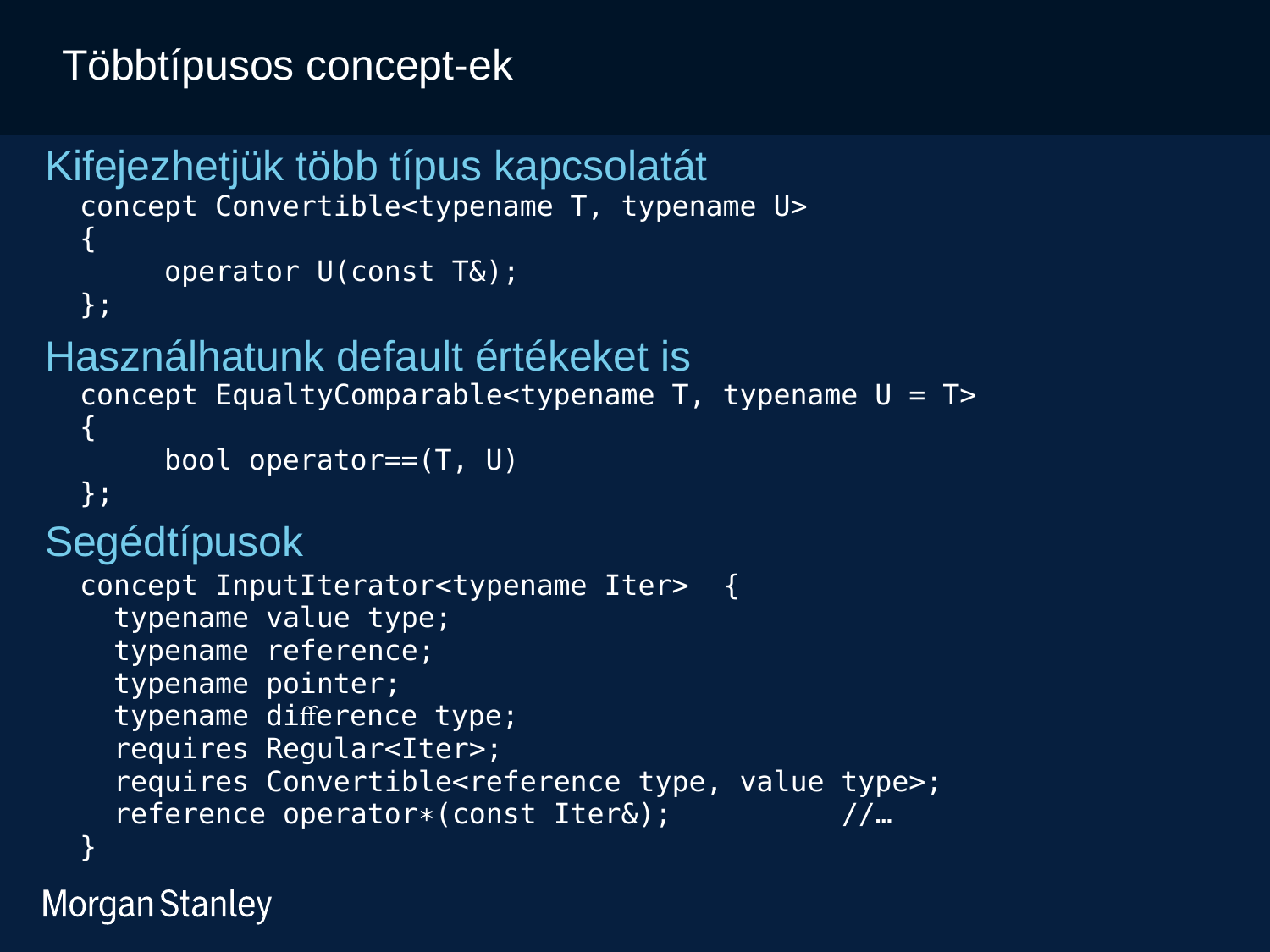

Többtípusos concept-ek
Kifejezhetjük több típus kapcsolatát
concept Convertible<typename T, typename U>
{
     operator U(const T&);
};

Használhatunk default értékeket is
concept EqualtyComparable<typename T, typename U = T>
{
     bool operator==(T, U)‏
};

Segédtípusok
concept InputIterator<typename Iter>  {
  typename value type;
  typename reference;
  typename pointer;
  typename diﬀerence type;
  requires Regular<Iter>;
  requires Convertible<reference type, value type>;
  reference operator∗(const Iter&);          //…
}